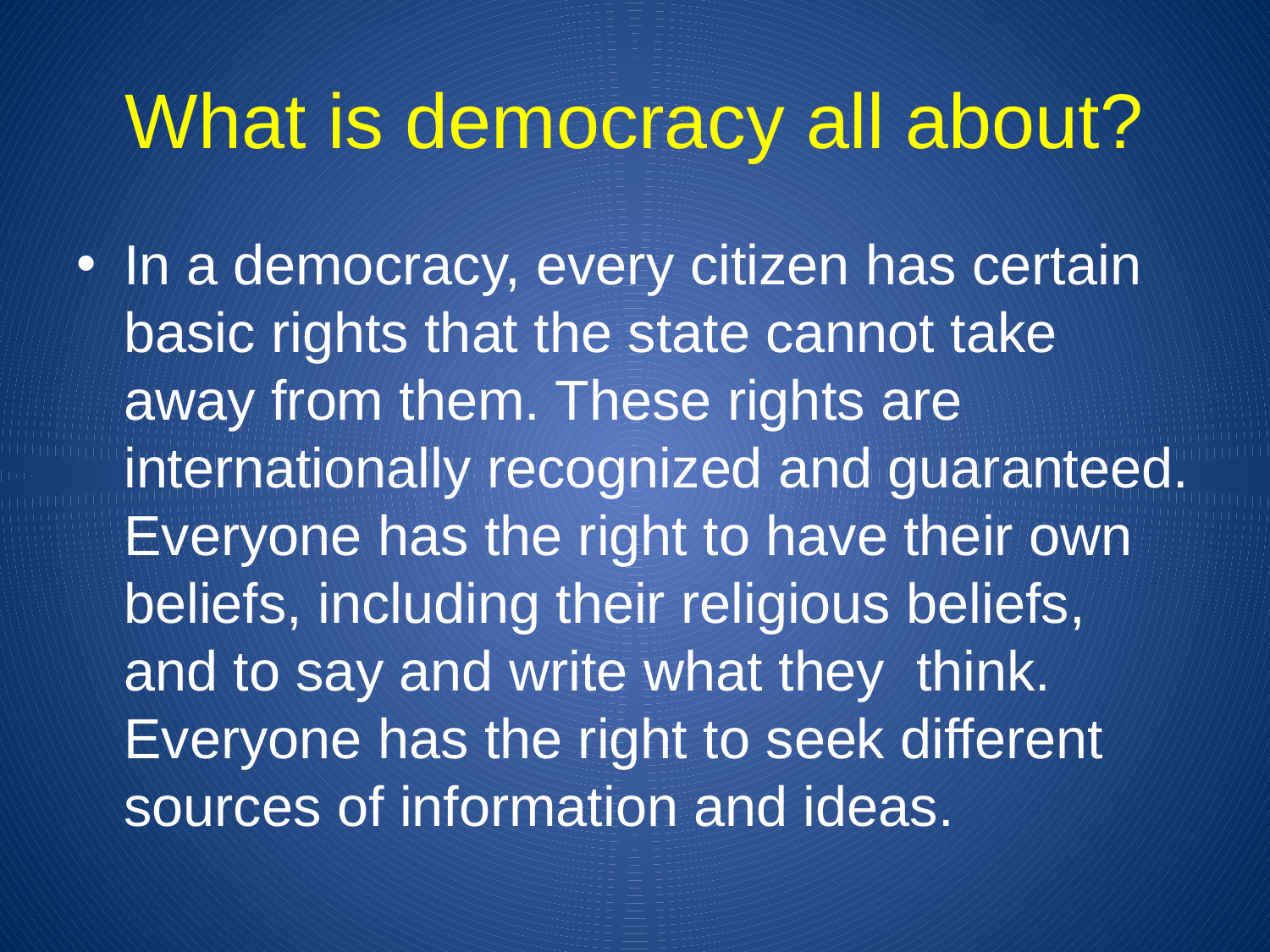

# What is democracy all about?
In a democracy, every citizen has certain basic rights that the state cannot take away from them. These rights are internationally recognized and guaranteed. Everyone has the right to have their own beliefs, including their religious beliefs, and to say and write what they  think. Everyone has the right to seek different sources of information and ideas.